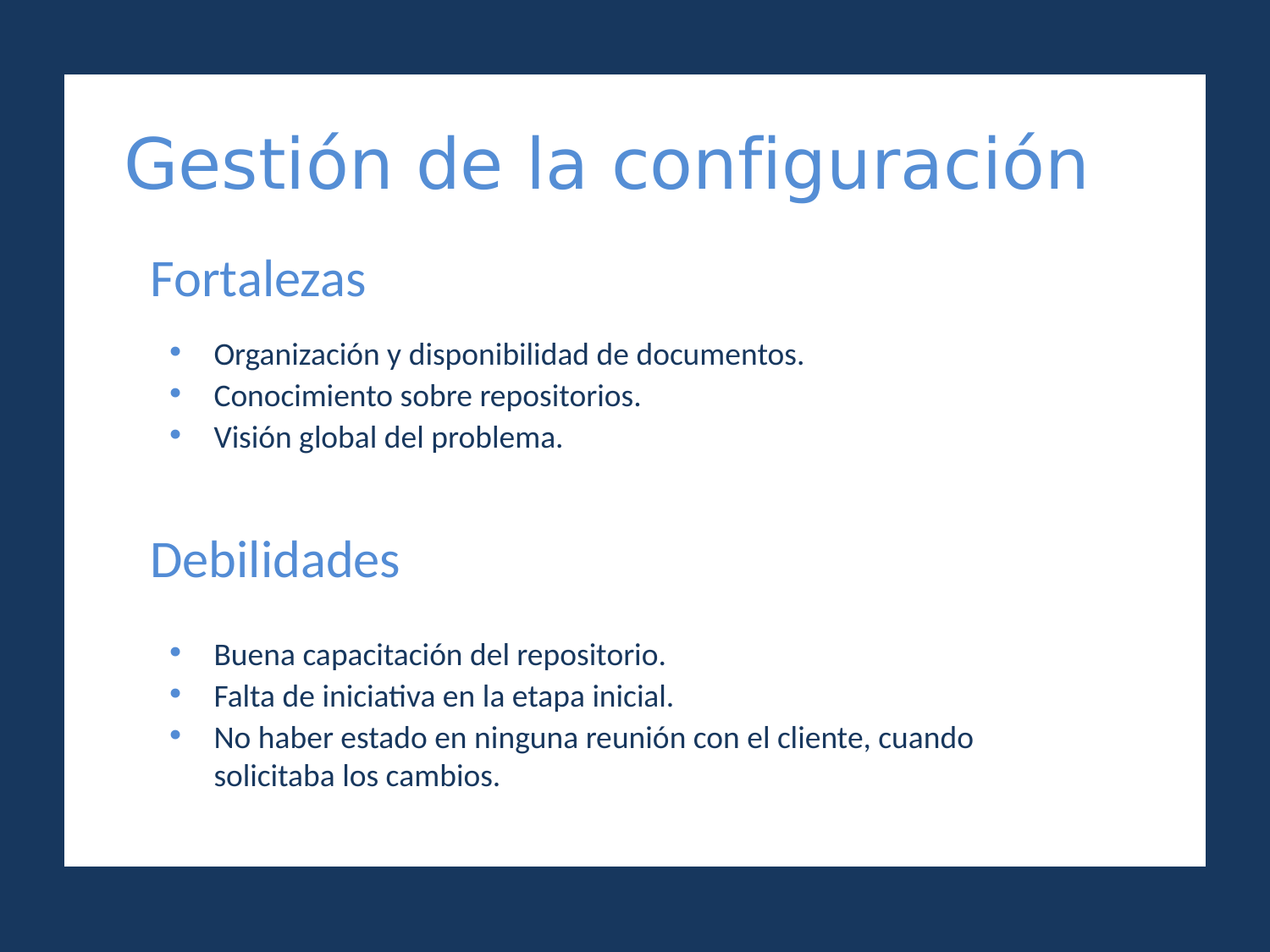

# Gestión de la configuración
Fortalezas

Organización y disponibilidad de documentos.
Conocimiento sobre repositorios.
Visión global del problema.

Debilidades

Buena capacitación del repositorio.
Falta de iniciativa en la etapa inicial.
No haber estado en ninguna reunión con el cliente, cuando solicitaba los cambios.